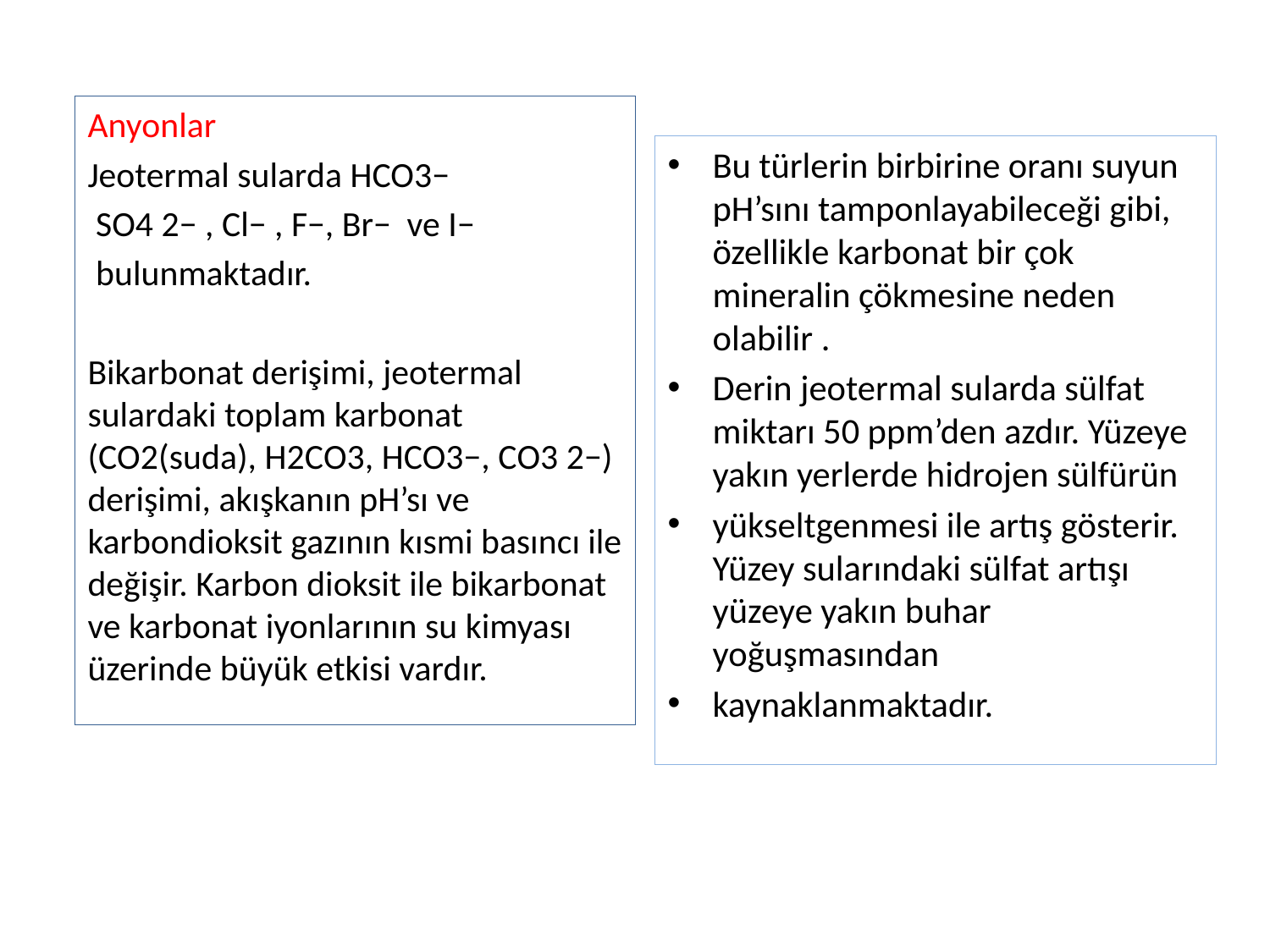

Anyonlar
Jeotermal sularda HCO3−
 SO4 2− , Cl− , F−, Br−  ve I−
 bulunmaktadır.

Bikarbonat derişimi, jeotermal sulardaki toplam karbonat (CO2(suda), H2CO3, HCO3−, CO3 2−) derişimi, akışkanın pH’sı ve karbondioksit gazının kısmi basıncı ile değişir. Karbon dioksit ile bikarbonat ve karbonat iyonlarının su kimyası üzerinde büyük etkisi vardır.
Bu türlerin birbirine oranı suyun pH’sını tamponlayabileceği gibi, özellikle karbonat bir çok mineralin çökmesine neden olabilir .
Derin jeotermal sularda sülfat miktarı 50 ppm’den azdır. Yüzeye yakın yerlerde hidrojen sülfürün
yükseltgenmesi ile artış gösterir. Yüzey sularındaki sülfat artışı yüzeye yakın buhar yoğuşmasından
kaynaklanmaktadır.